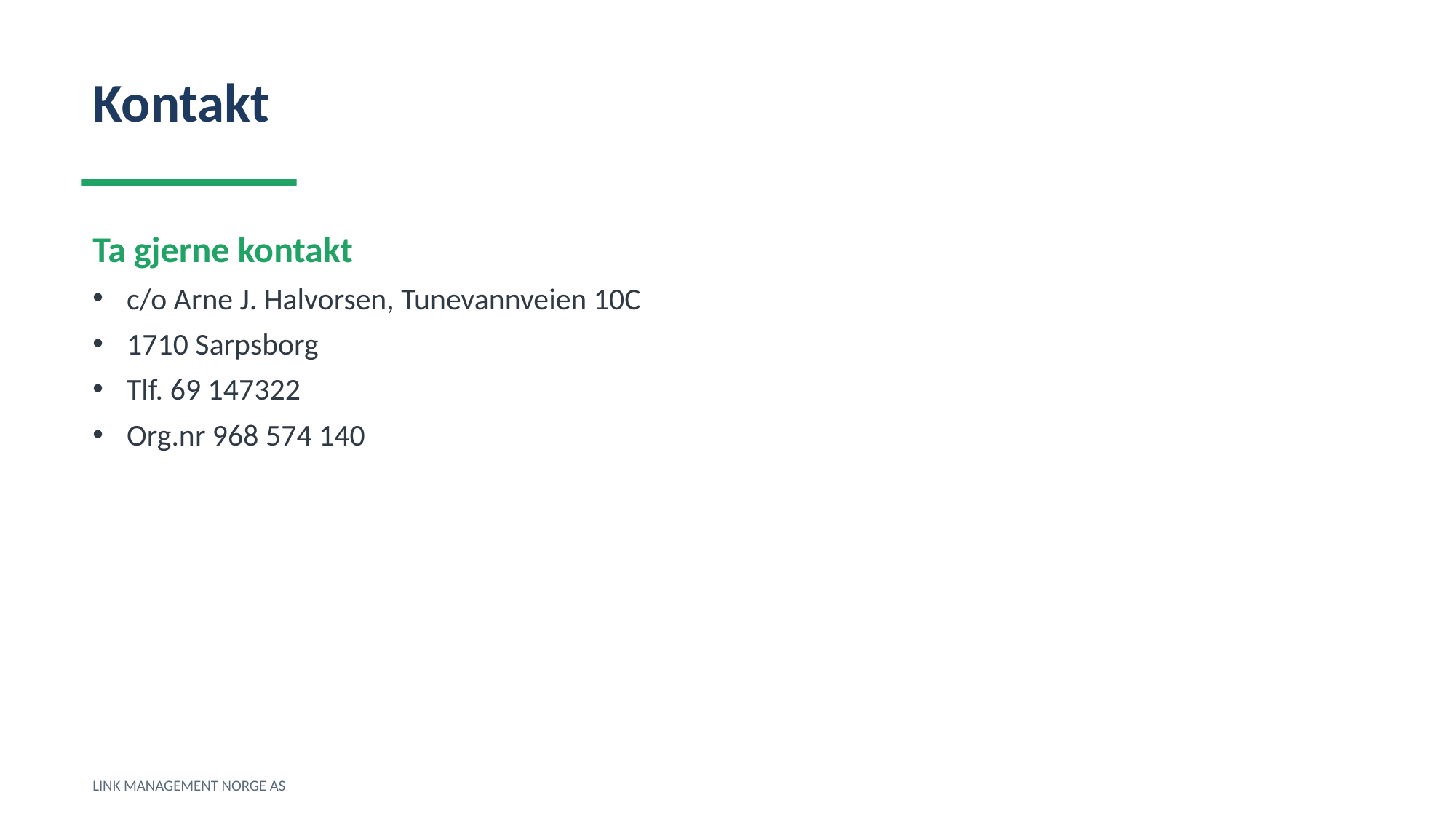

Kontakt

Ta gjerne kontakt
c/o Arne J. Halvorsen, Tunevannveien 10C
1710 Sarpsborg
Tlf. 69 147322
Org.nr 968 574 140
LINK MANAGEMENT NORGE AS